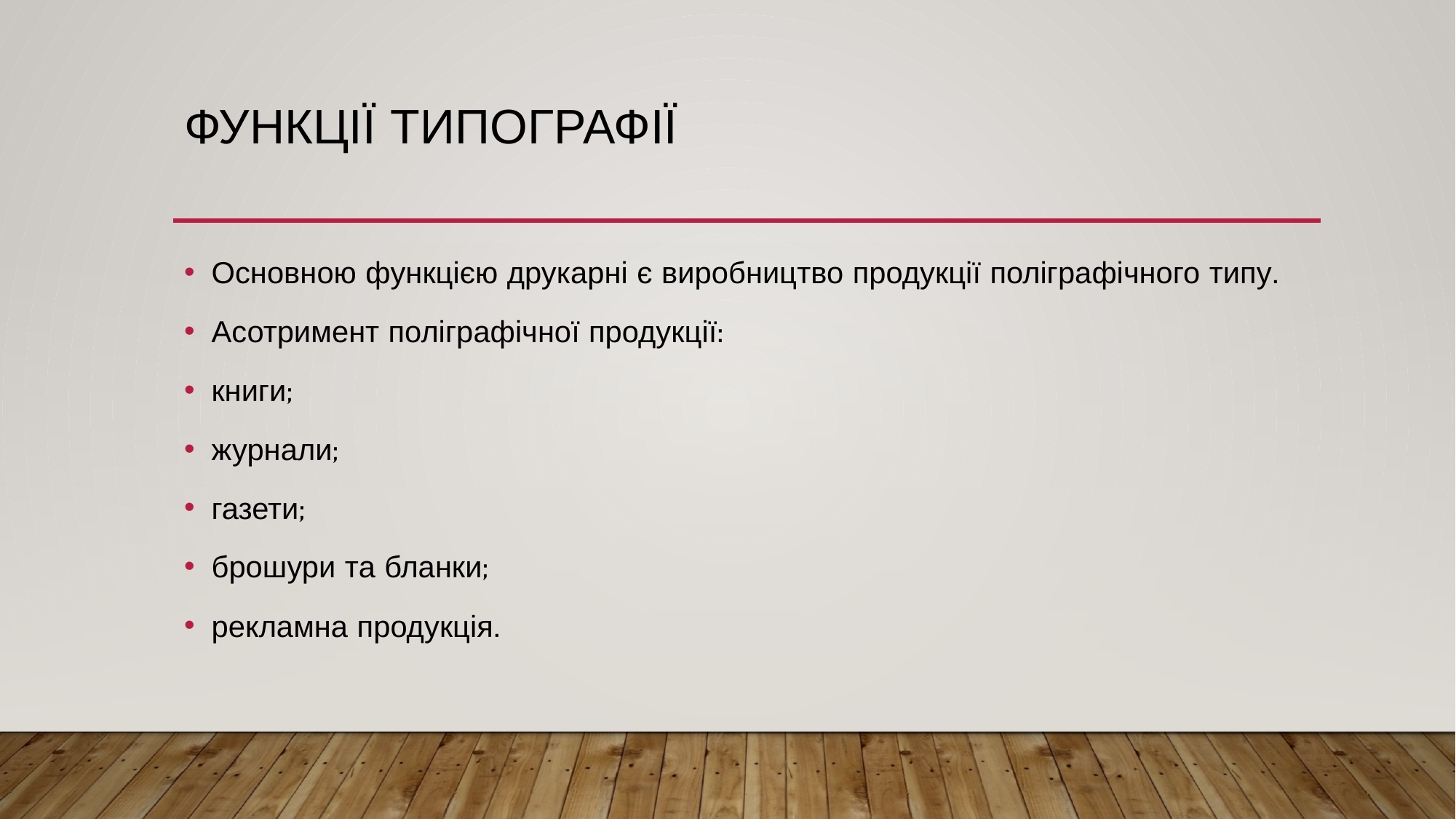

# Функції типографії
Основною функцією друкарні є виробництво продукції поліграфічного типу.
Асотримент поліграфічної продукції:
книги;
журнали;
газети;
брошури та бланки;
рекламна продукція.